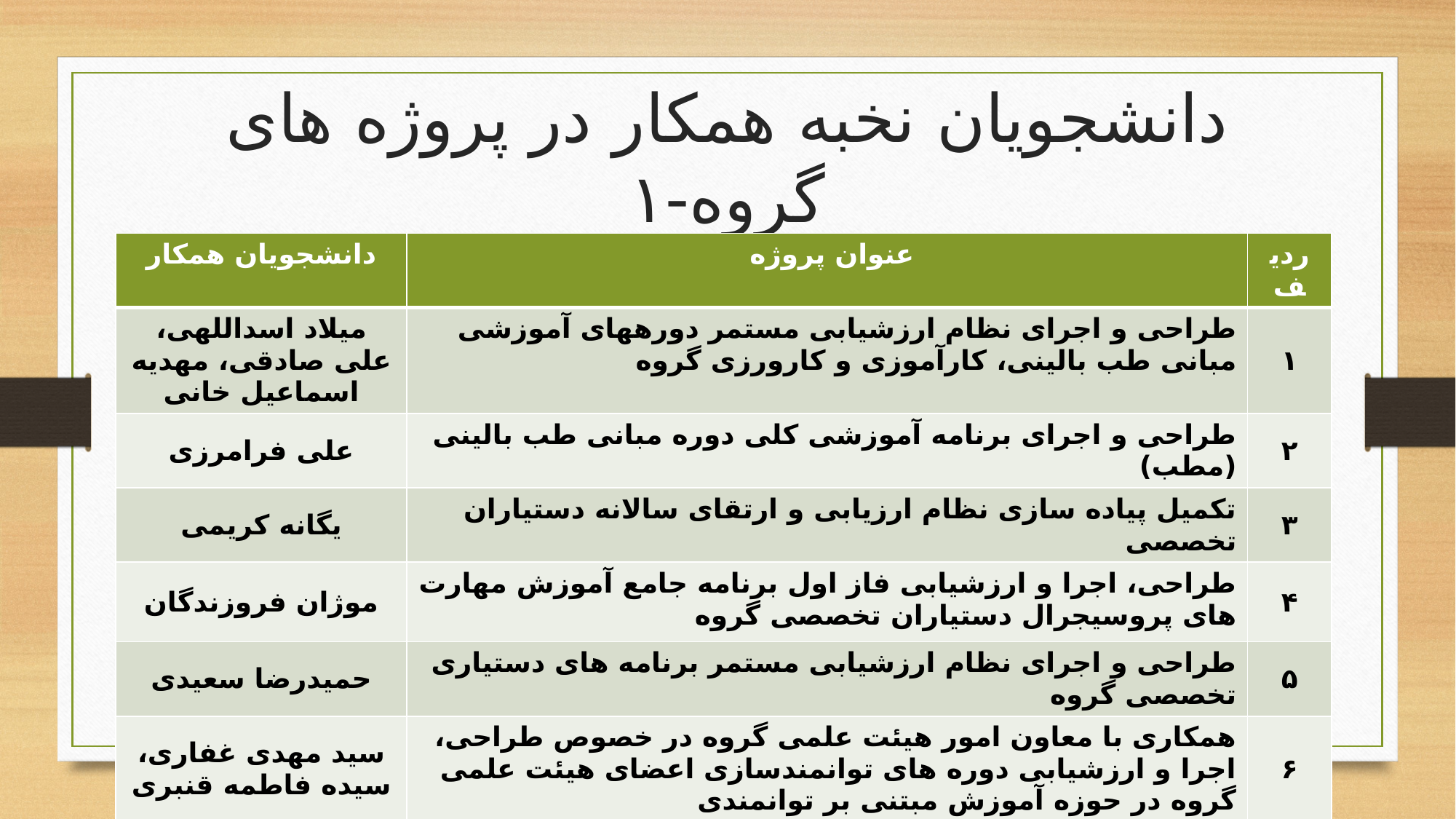

# دانشجویان نخبه همکار در پروژه های گروه-۱
| دانشجویان همکار | عنوان پروژه | ردیف |
| --- | --- | --- |
| میلاد اسداللهی، علی صادقی، مهدیه اسماعیل خانی | طراحی و اجرای نظام ارزشیابی مستمر دوره­های آموزشی مبانی طب بالینی، کارآموزی و کارورزی گروه | ۱ |
| علی فرامرزی | طراحی و اجرای برنامه آموزشی کلی دوره مبانی طب بالینی (مطب) | ۲ |
| یگانه کریمی | تکمیل پیاده سازی نظام ارزیابی و ارتقای سالانه دستیاران تخصصی | ۳ |
| موژان فروزندگان | طراحی، اجرا و ارزشیابی فاز اول برنامه جامع آموزش مهارت های پروسیجرال دستیاران تخصصی گروه | ۴ |
| حمیدرضا سعیدی | طراحی و اجرای نظام ارزشیابی مستمر برنامه های دستیاری تخصصی گروه | ۵ |
| سید مهدی غفاری، سیده فاطمه قنبری | همکاری با معاون امور هیئت علمی گروه در خصوص طراحی، اجرا و ارزشیابی دوره های توانمندسازی اعضای هیئت علمی گروه در حوزه آموزش مبتنی بر توانمندی | ۶ |
| مهرداد آفاقی سرای | تدوین نشانگرهای مرتبط با ارائه مطلوب خدمات سلامت و رضایت مندی گیرندگان خدمات و مدیریت اطلاعات حاصل از ارزیابی نشانگرهای مصوب و برنامه ریزی برای بهبود آنها | ۷ |